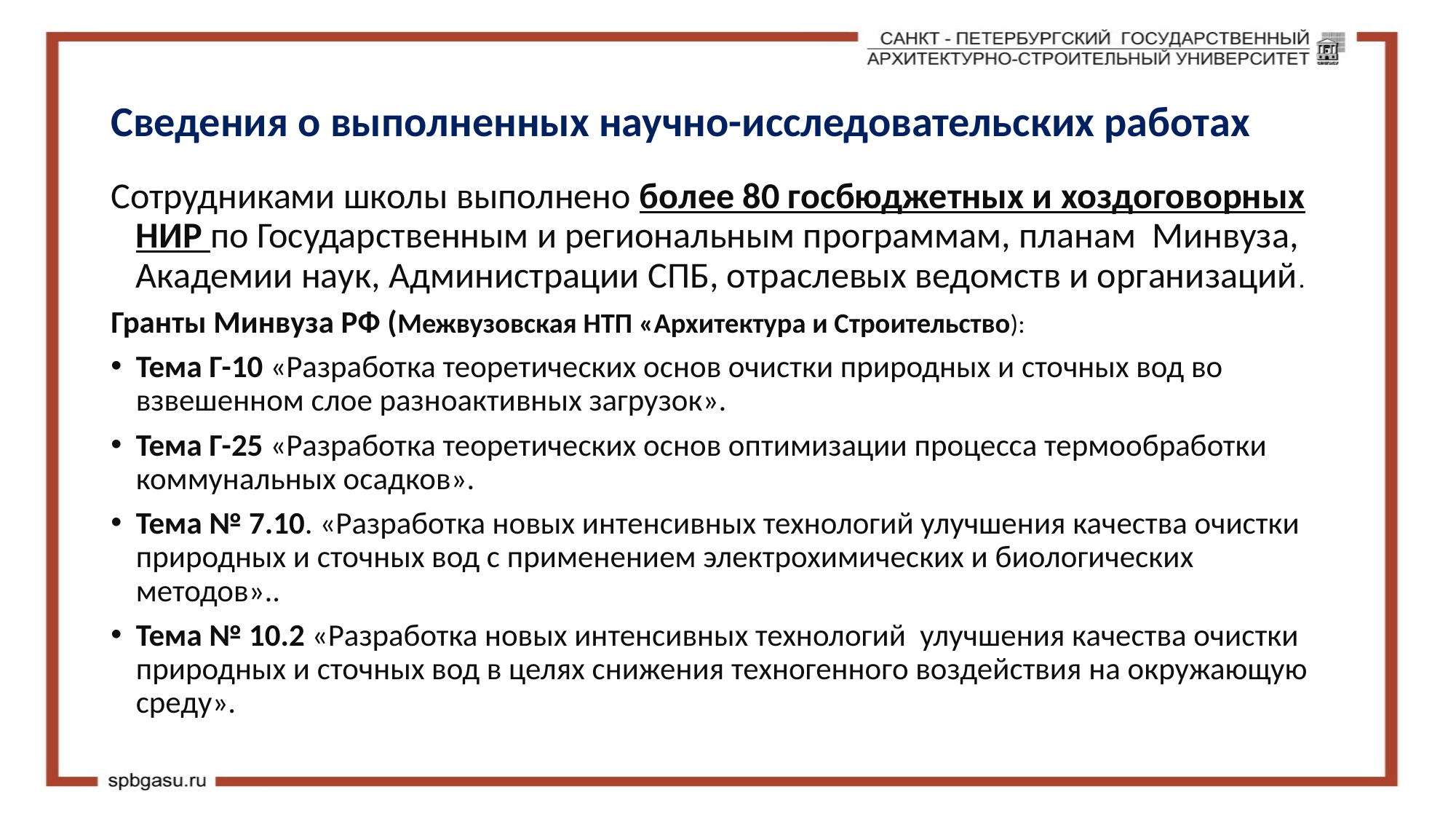

# Сведения о выполненных научно-исследовательских работах
Сотрудниками школы выполнено более 80 госбюджетных и хоздоговорных НИР по Государственным и региональным программам, планам  Минвуза, Академии наук, Администрации СПБ, отраслевых ведомств и организаций.
Гранты Минвуза РФ (Межвузовская НТП «Архитектура и Строительство):
Тема Г-10 «Разработка теоретических основ очистки природных и сточных вод во взвешенном слое разноактивных загрузок».
Тема Г-25 «Разработка теоретических основ оптимизации процесса термообработки коммунальных осадков».
Тема № 7.10. «Разработка новых интенсивных технологий улучшения качества очистки природных и сточных вод с применением электрохимических и биологических методов»..
Тема № 10.2 «Разработка новых интенсивных технологий  улучшения качества очистки природных и сточных вод в целях снижения техногенного воздействия на окружающую среду».